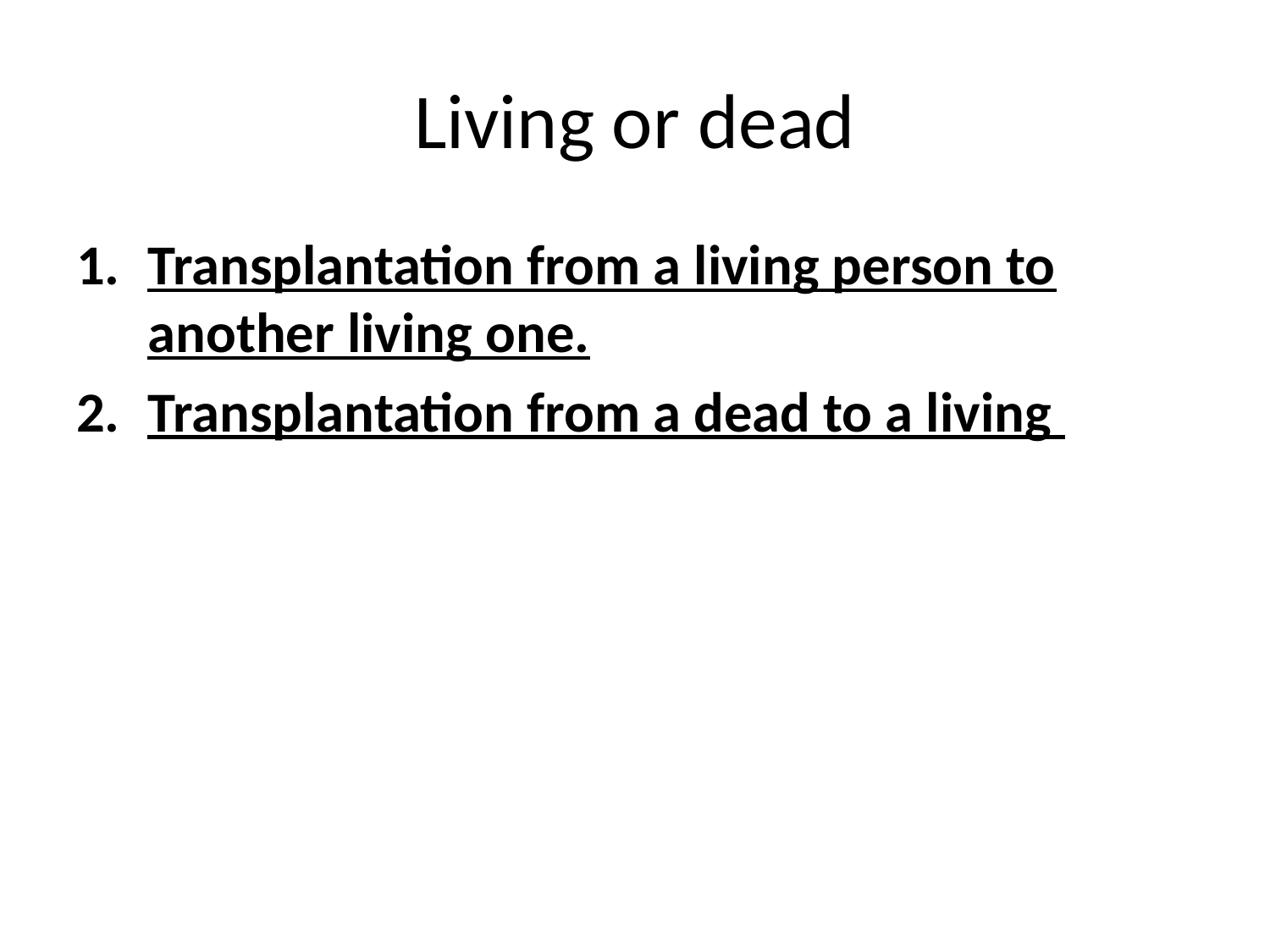

# Living or dead
Transplantation from a living person to another living one.
Transplantation from a dead to a living